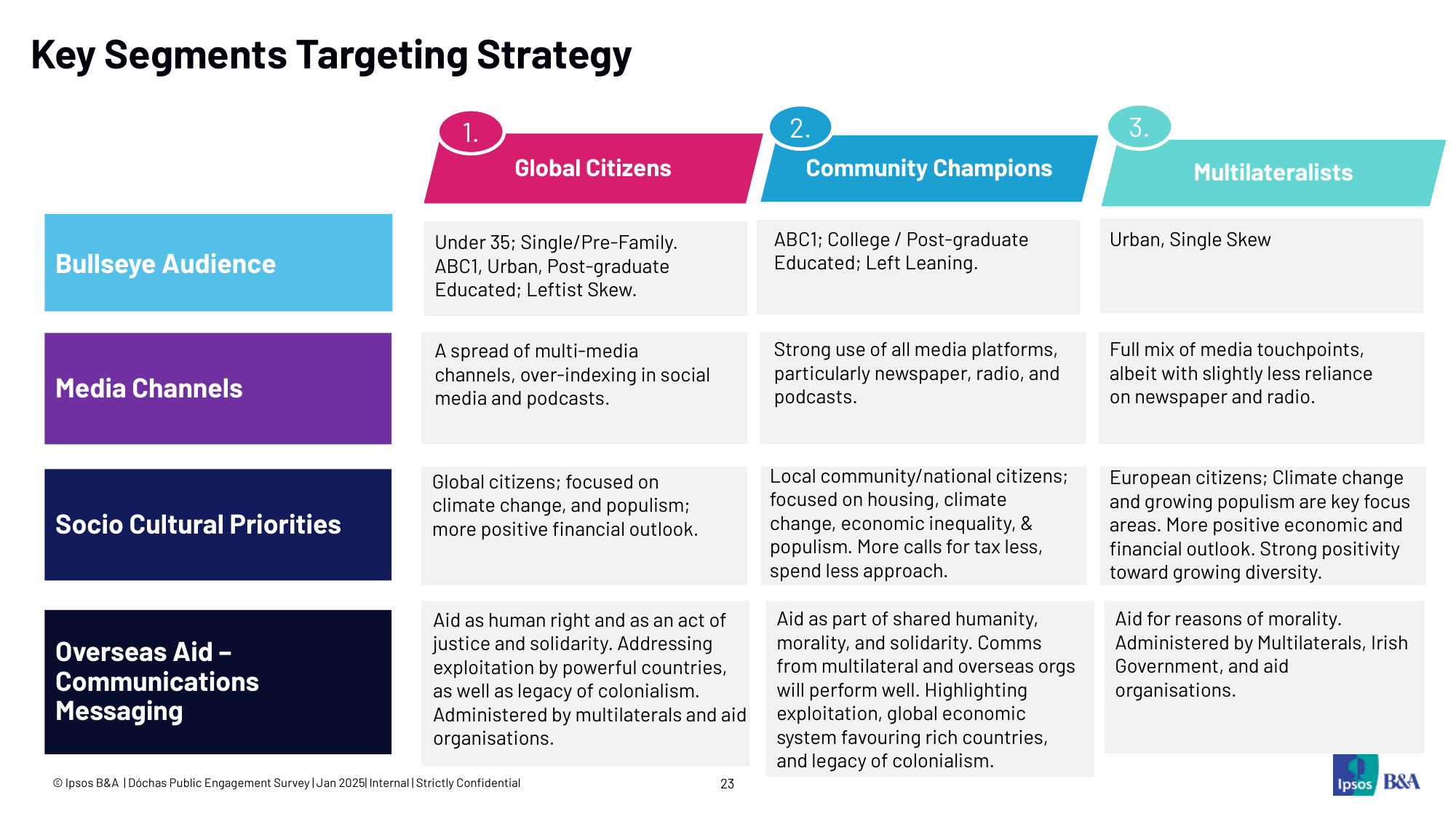

# Key Segments Targeting Strategy
3.
2.
1.
Global Citizens
Community Champions
Multilateralists
Bullseye Audience

ABC1; College / Post-graduate Educated; Left Leaning.
Urban, Single Skew
Under 35; Single/Pre-Family. ABC1, Urban, Post-graduate Educated; Leftist Skew.
Strong use of all media platforms, particularly newspaper, radio, and podcasts.
Full mix of media touchpoints, albeit with slightly less reliance on newspaper and radio.

A spread of multi-media channels, over-indexing in social media and podcasts.
Media Channels
Local community/national citizens; focused on housing, climate change, economic inequality, & populism. More calls for tax less, spend less approach.
European citizens; Climate change and growing populism are key focus areas. More positive economic and financial outlook. Strong positivity toward growing diversity.
Global citizens; focused on climate change, and populism; more positive financial outlook.

Socio Cultural Priorities

Aid as part of shared humanity, morality, and solidarity. Comms from multilateral and overseas orgs will perform well. Highlighting exploitation, global economic system favouring rich countries, and legacy of colonialism.
Aid for reasons of morality. Administered by Multilaterals, Irish Government, and aid organisations.

Aid as human right and as an act of justice and solidarity. Addressing exploitation by powerful countries, as well as legacy of colonialism. Administered by multilaterals and aid organisations.
Overseas Aid – Communications Messaging